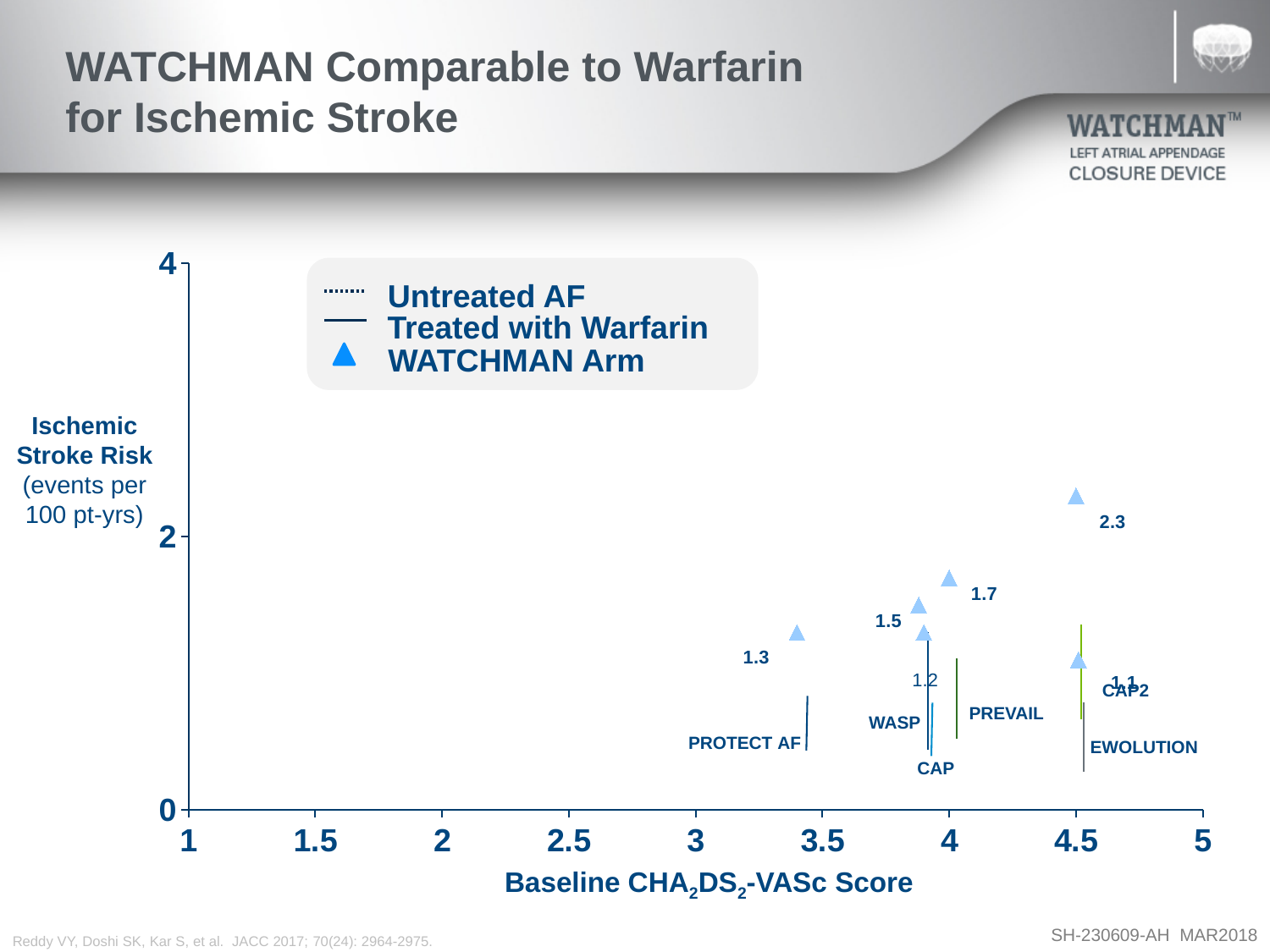

# WATCHMAN Comparable to Warfarin for Ischemic Stroke

### Chart

| Category | Untreated | Treated |  |
|---|---|---|---|
Untreated AF
Treated with Warfarin
WATCHMAN Arm

Ischemic Stroke Risk (events per 100 pt-yrs)
CAP2
PREVAIL
WASP
PROTECT AF
EWOLUTION
CAP
Baseline CHA2DS2-VASc Score
Reddy VY, Doshi SK, Kar S, et al.  JACC 2017; 70(24): 2964-2975.